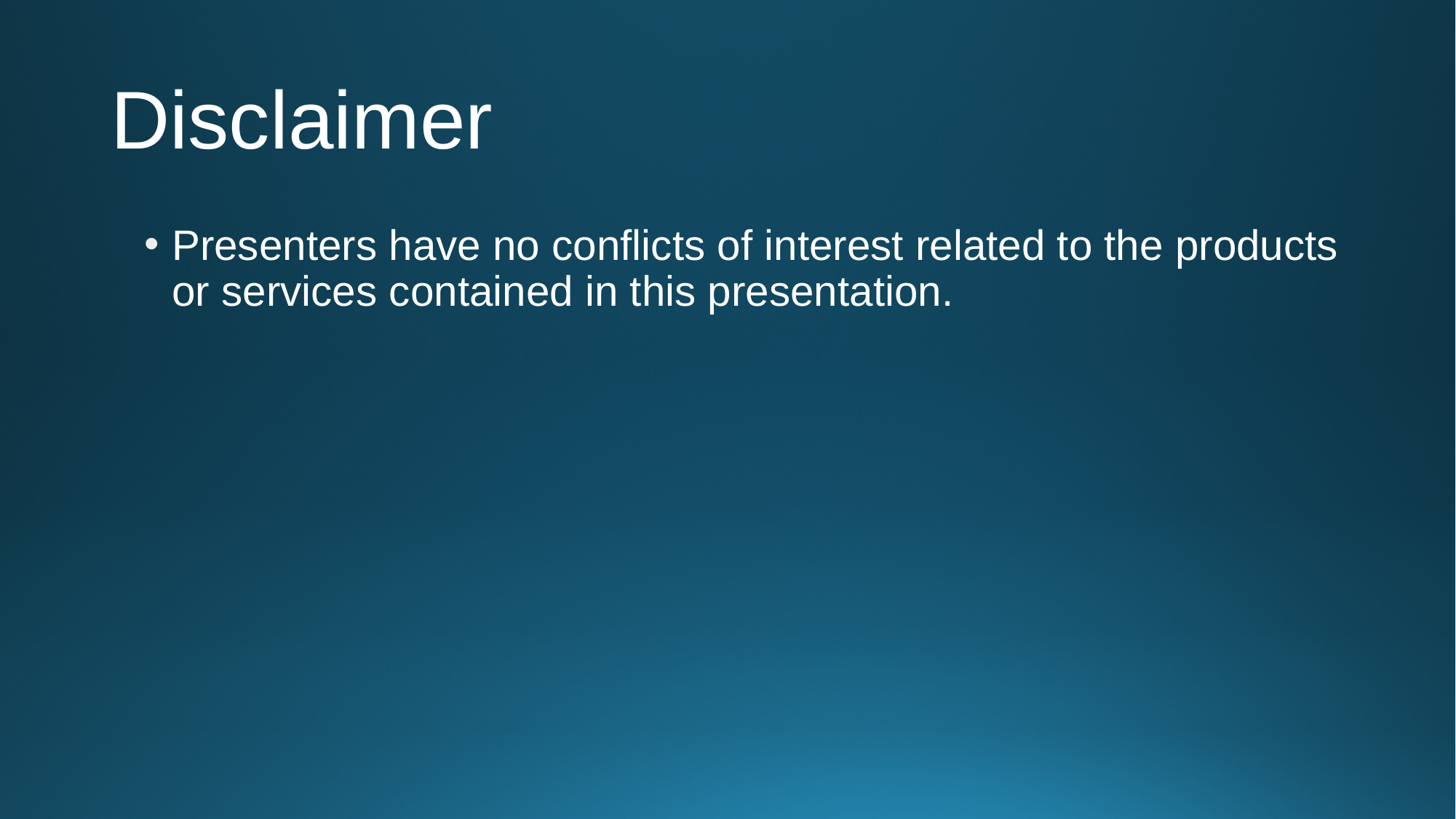

# Disclaimer
Presenters have no conflicts of interest related to the products or services contained in this presentation.